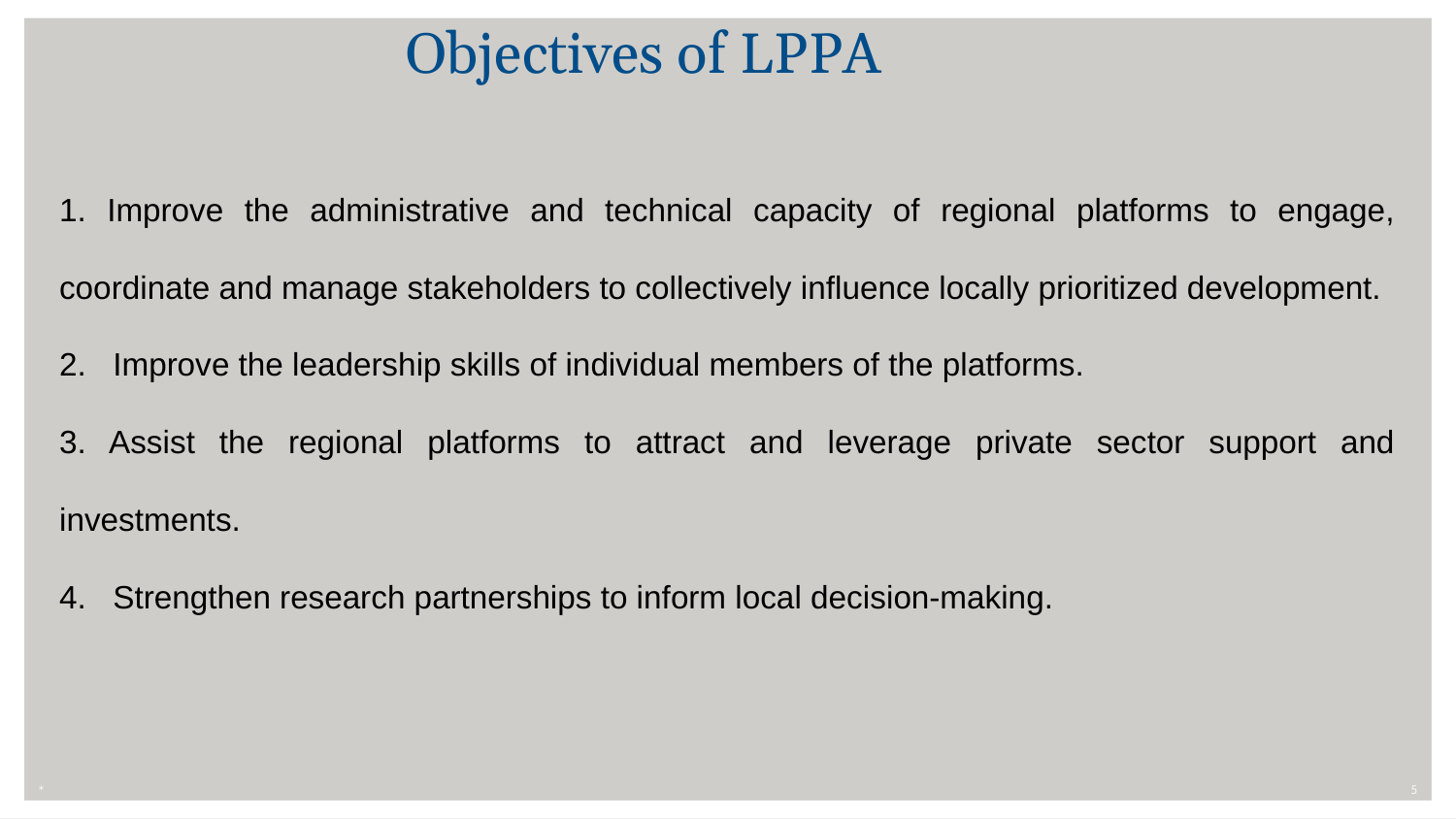

# Objectives of LPPA

1. Improve the administrative and technical capacity of regional platforms to engage, coordinate and manage stakeholders to collectively influence locally prioritized development.
2.   Improve the leadership skills of individual members of the platforms.
3. Assist the regional platforms to attract and leverage private sector support and investments.
4.   Strengthen research partnerships to inform local decision-making.

*
5